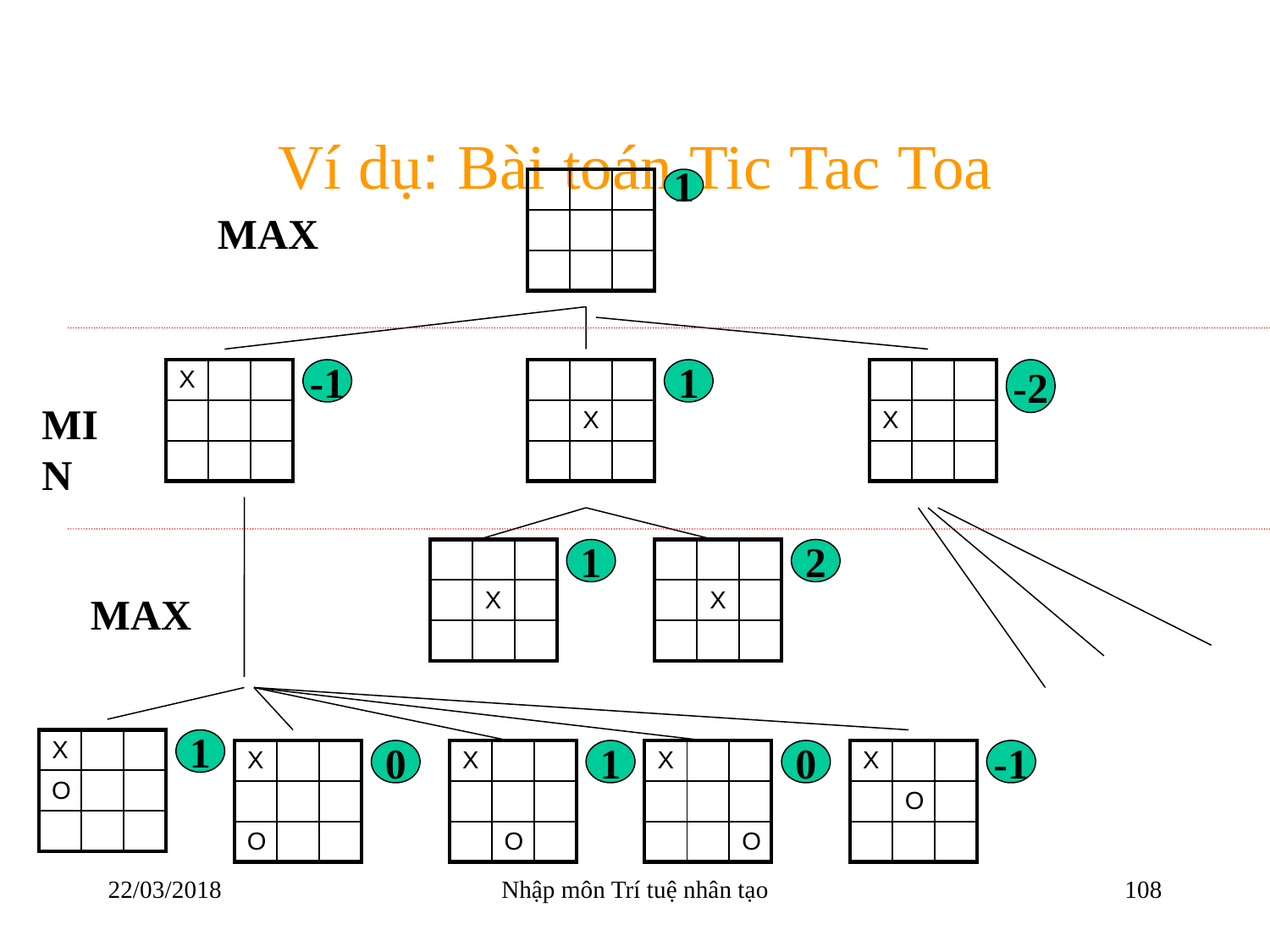

# Ví dụ: Bài toán Tic Tac Toa
|  |  |  |
| --- | --- | --- |
|  |  |  |
|  |  |  |
1
MAX

| X |  |  |
| --- | --- | --- |
|  |  |  |
|  |  |  |
-1
|  |  |  |
| --- | --- | --- |
|  | X |  |
|  |  |  |
1
|  |  |  |
| --- | --- | --- |
| X |  |  |
|  |  |  |
-2
MIN

|  |  |  |
| --- | --- | --- |
|  | X |  |
|  |  |  |
1
|  |  |  |
| --- | --- | --- |
|  | X |  |
|  |  |  |
2
MAX

| X |  |  |
| --- | --- | --- |
| O |  |  |
|  |  |  |
1
| X |  |  |
| --- | --- | --- |
|  |  |  |
| O |  |  |
0
| X |  |  |
| --- | --- | --- |
|  |  |  |
|  | O |  |
1
| X |  |  |
| --- | --- | --- |
|  |  |  |
|  |  | O |
0
| X |  |  |
| --- | --- | --- |
|  | O |  |
|  |  |  |
-1
22/03/2018
Nhập môn Trí tuệ nhân tạo
108